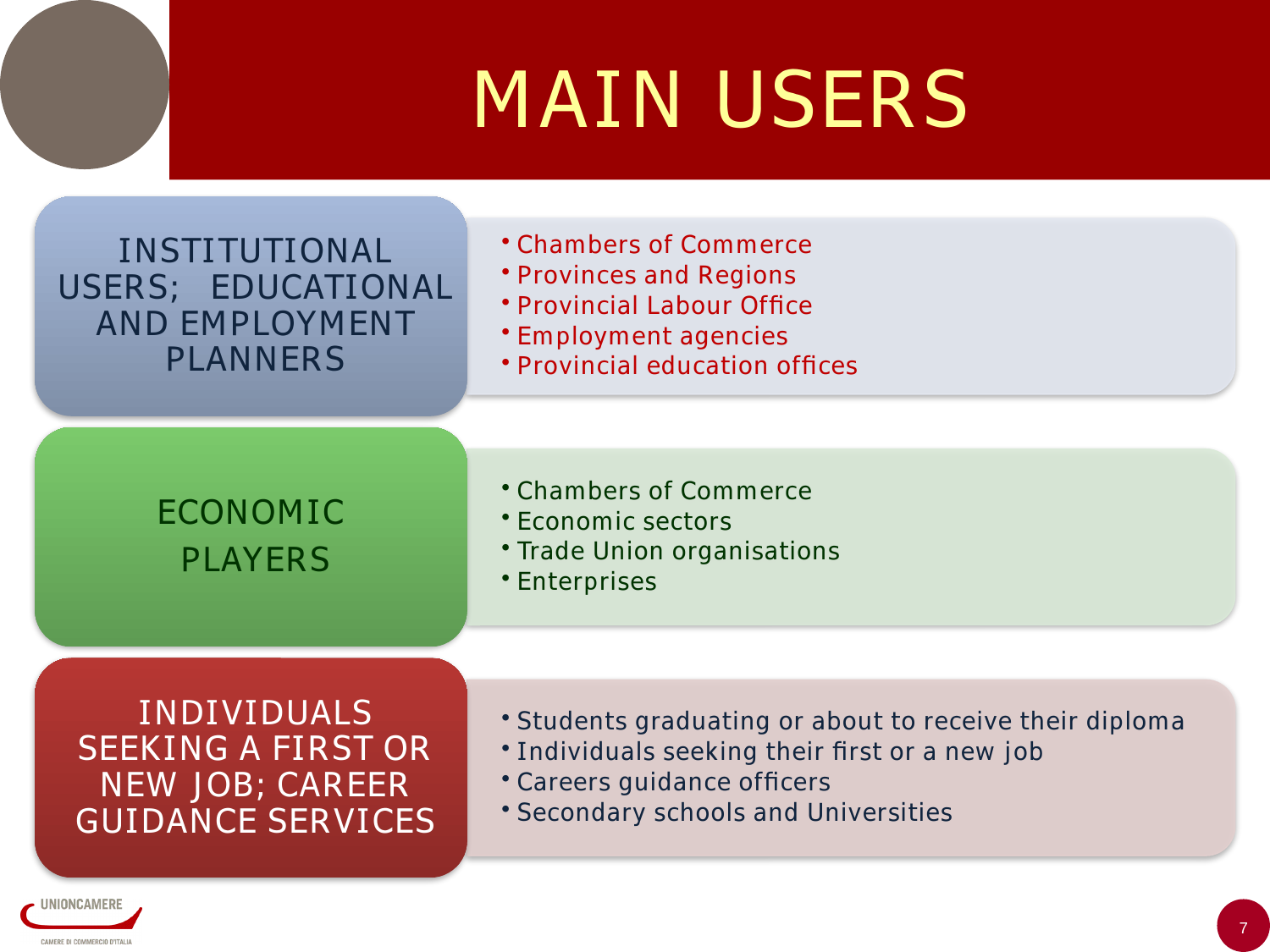

MAIN USERS
Chambers of Commerce
Provinces and Regions
Provincial Labour Office
Employment agencies
Provincial education offices
INSTITUTIONAL USERS;   EDUCATIONAL AND EMPLOYMENT PLANNERS
Chambers of Commerce
Economic sectors
Trade Union organisations
Enterprises
ECONOMIC
PLAYERS
Students graduating or about to receive their diploma
Individuals seeking their first or a new job
Careers guidance officers
Secondary schools and Universities
INDIVIDUALS SEEKING A FIRST OR NEW JOB; CAREER GUIDANCE SERVICES